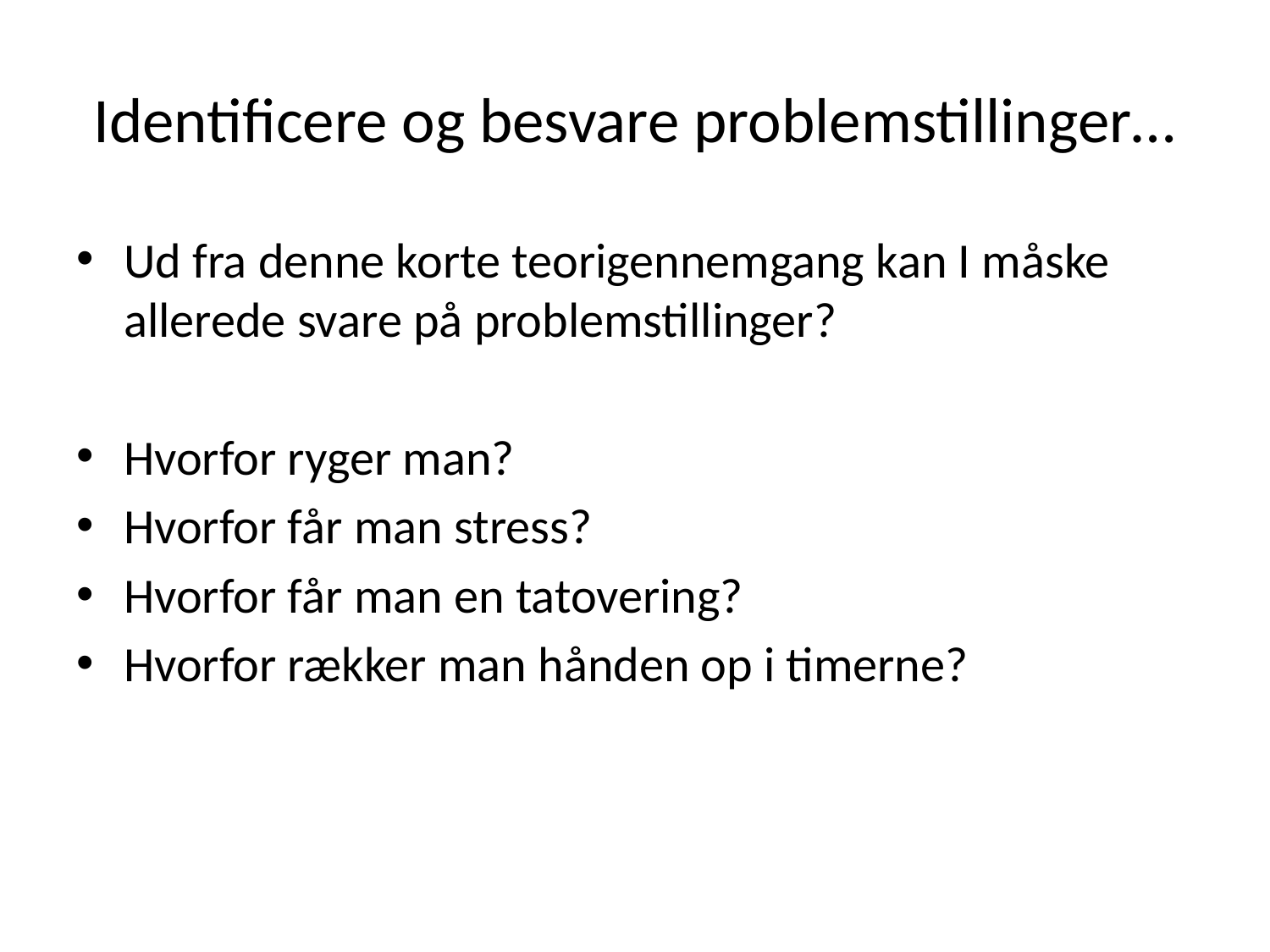

# Identificere og besvare problemstillinger…
Ud fra denne korte teorigennemgang kan I måske allerede svare på problemstillinger?

Hvorfor ryger man?
Hvorfor får man stress?
Hvorfor får man en tatovering?
Hvorfor rækker man hånden op i timerne?